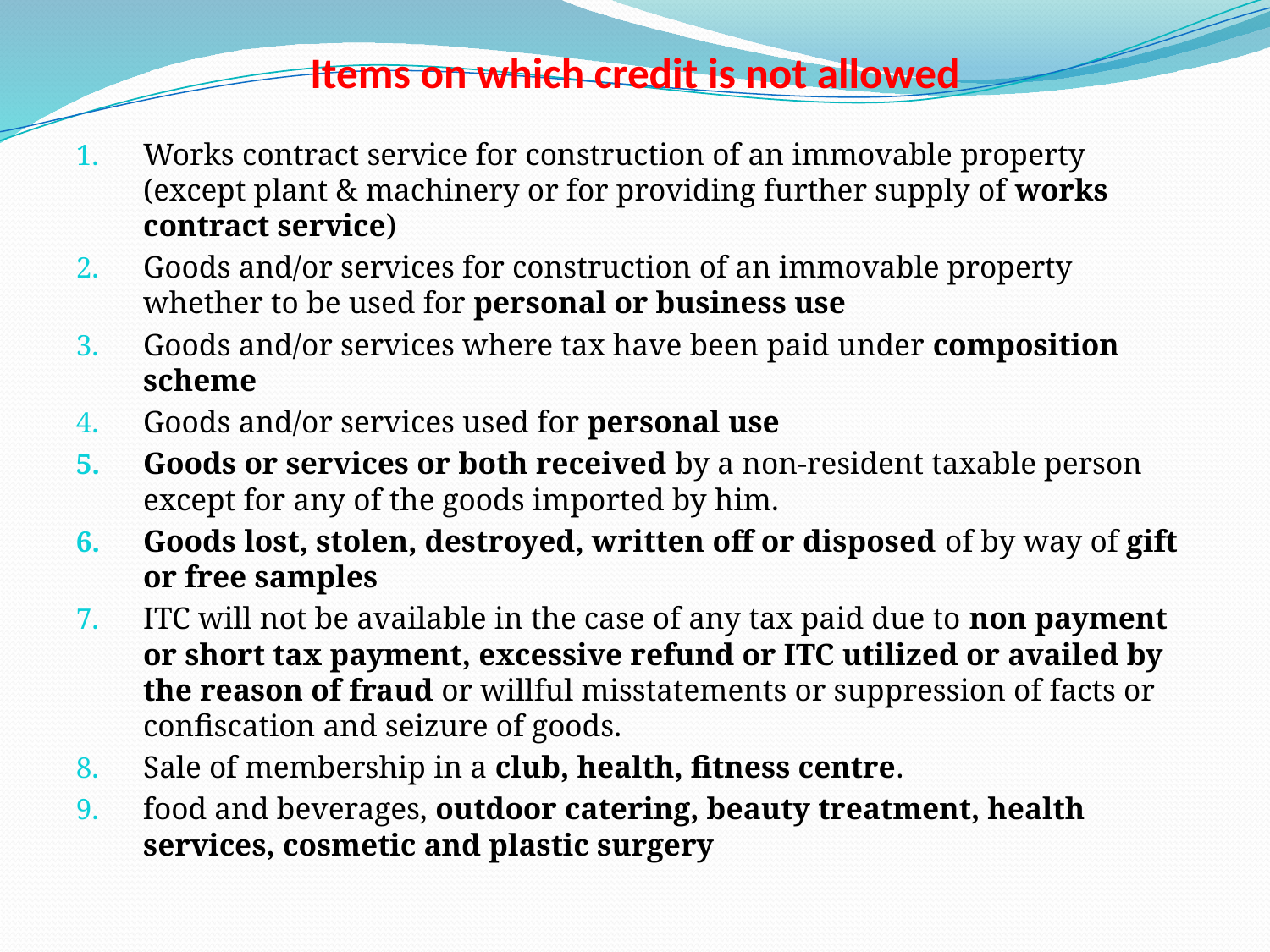

# Items on which credit is not allowed
Works contract service for construction of an immovable property (except plant & machinery or for providing further supply of works contract service)
Goods and/or services for construction of an immovable property whether to be used for personal or business use
Goods and/or services where tax have been paid under composition scheme
Goods and/or services used for personal use
Goods or services or both received by a non-resident taxable person except for any of the goods imported by him.
Goods lost, stolen, destroyed, written off or disposed of by way of gift or free samples
ITC will not be available in the case of any tax paid due to non payment or short tax payment, excessive refund or ITC utilized or availed by the reason of fraud or willful misstatements or suppression of facts or confiscation and seizure of goods.
Sale of membership in a club, health, fitness centre.
food and beverages, outdoor catering, beauty treatment, health services, cosmetic and plastic surgery